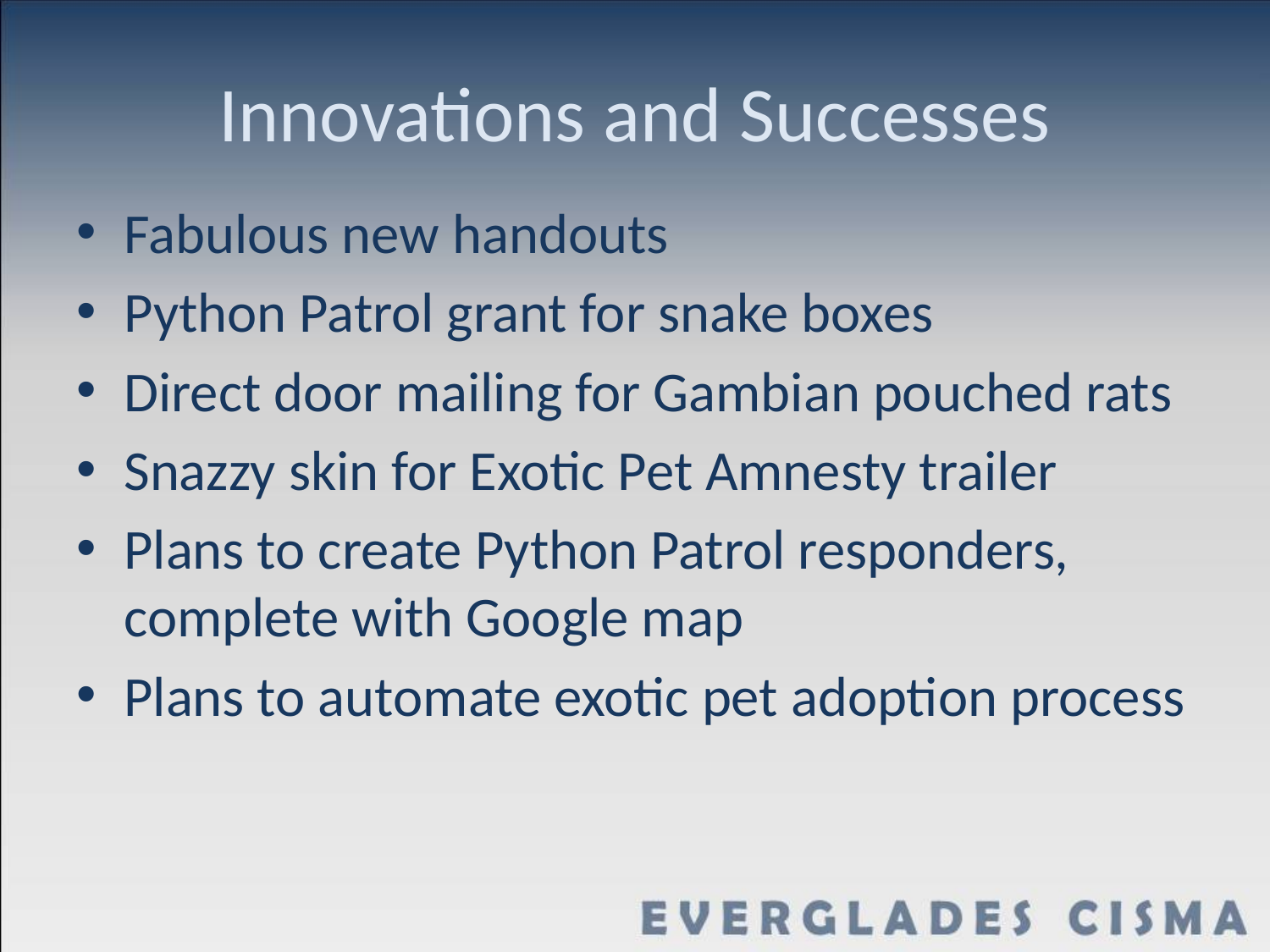

# Innovations and Successes
Fabulous new handouts
Python Patrol grant for snake boxes
Direct door mailing for Gambian pouched rats
Snazzy skin for Exotic Pet Amnesty trailer
Plans to create Python Patrol responders, complete with Google map
Plans to automate exotic pet adoption process